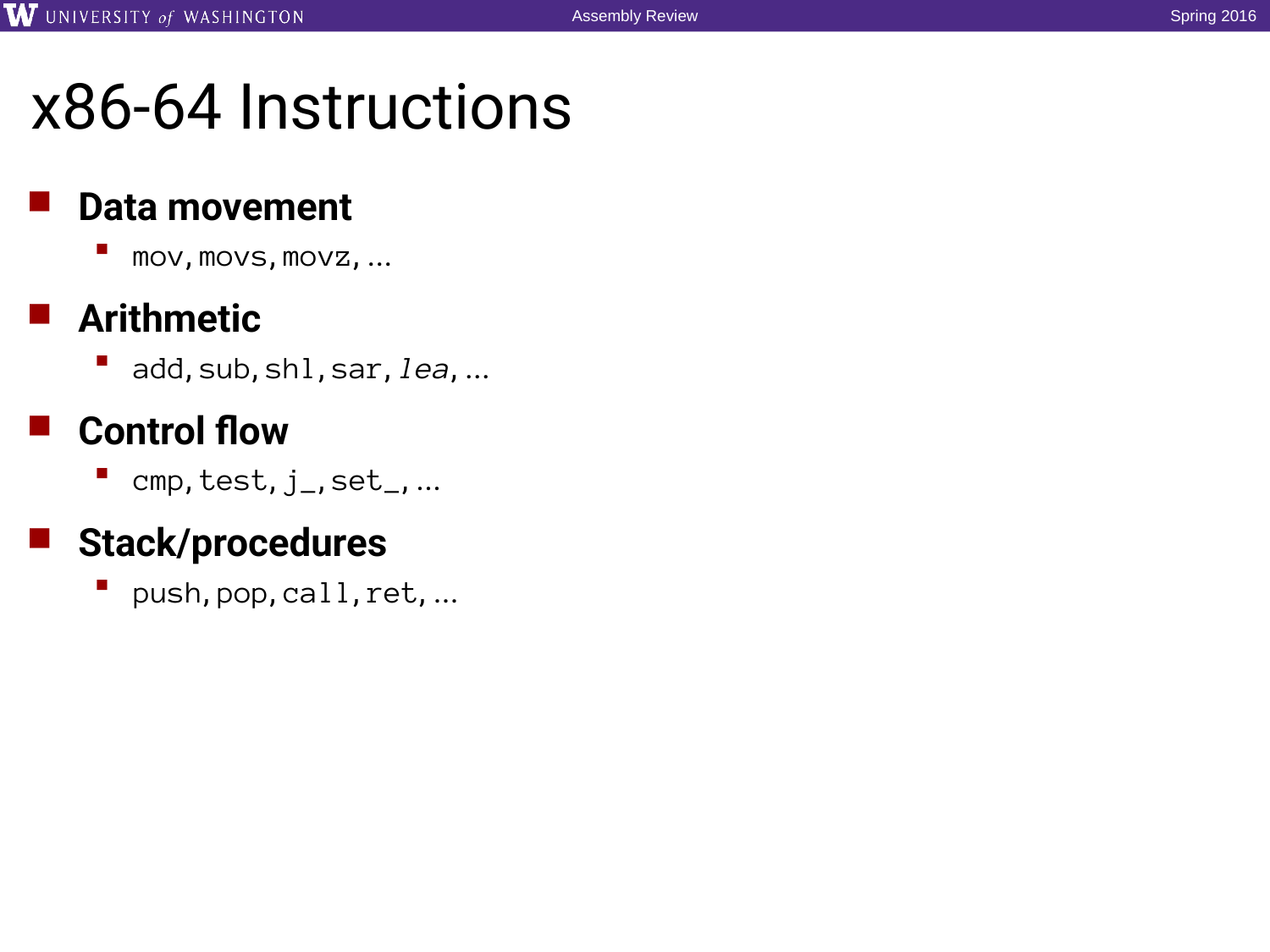

# x86-64 Instructions
Data movement
mov, movs, movz, ...
Arithmetic
add, sub, shl, sar, lea, ...
Control flow
cmp, test, j_, set_, ...
Stack/procedures
push, pop, call, ret, ...